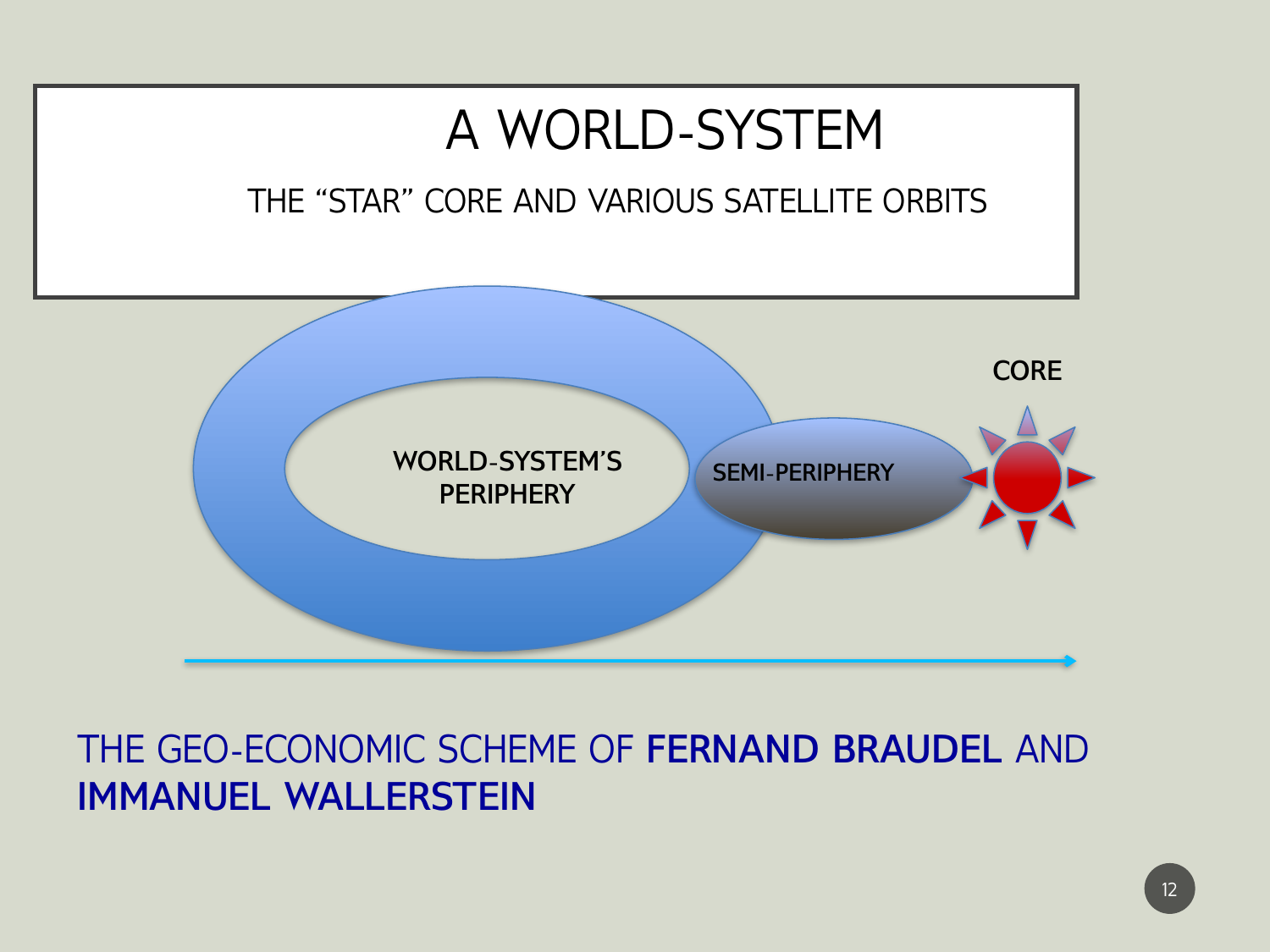

#
A WORLD-SYSTEM
THE “STAR” CORE AND VARIOUS SATELLITE ORBITS

CORE

WORLD-SYSTEM’S PERIPHERY
SEMI-PERIPHERY
THE GEO-ECONOMIC SCHEME OF FERNAND BRAUDEL AND IMMANUEL WALLERSTEIN

12